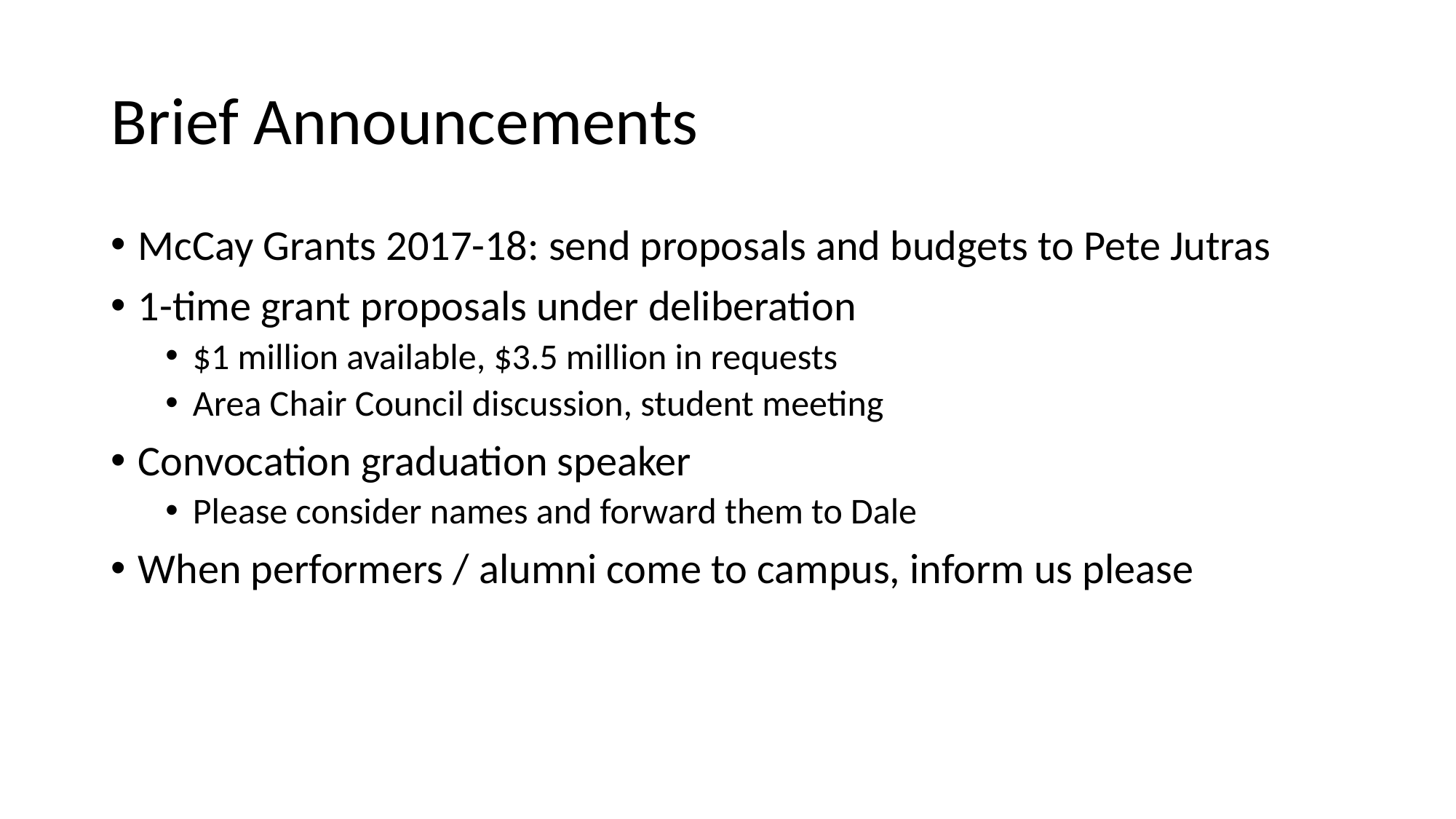

# Brief Announcements
McCay Grants 2017-18: send proposals and budgets to Pete Jutras
1-time grant proposals under deliberation
$1 million available, $3.5 million in requests
Area Chair Council discussion, student meeting
Convocation graduation speaker
Please consider names and forward them to Dale
When performers / alumni come to campus, inform us please